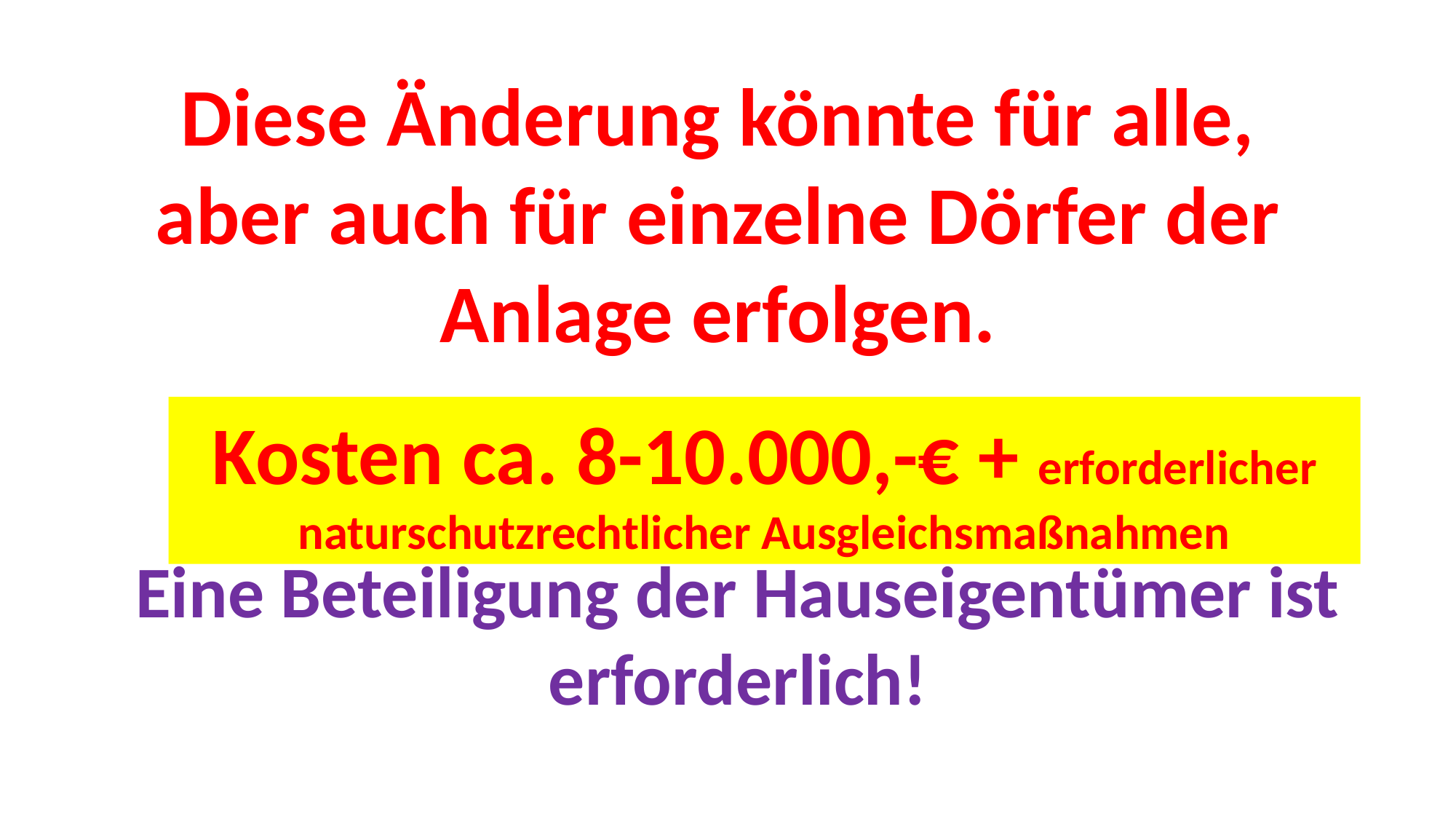

Diese Änderung könnte für alle, aber auch für einzelne Dörfer der Anlage erfolgen.
Kosten ca. 8-10.000,-€ + erforderlicher naturschutzrechtlicher Ausgleichsmaßnahmen
Eine Beteiligung der Hauseigentümer ist erforderlich!